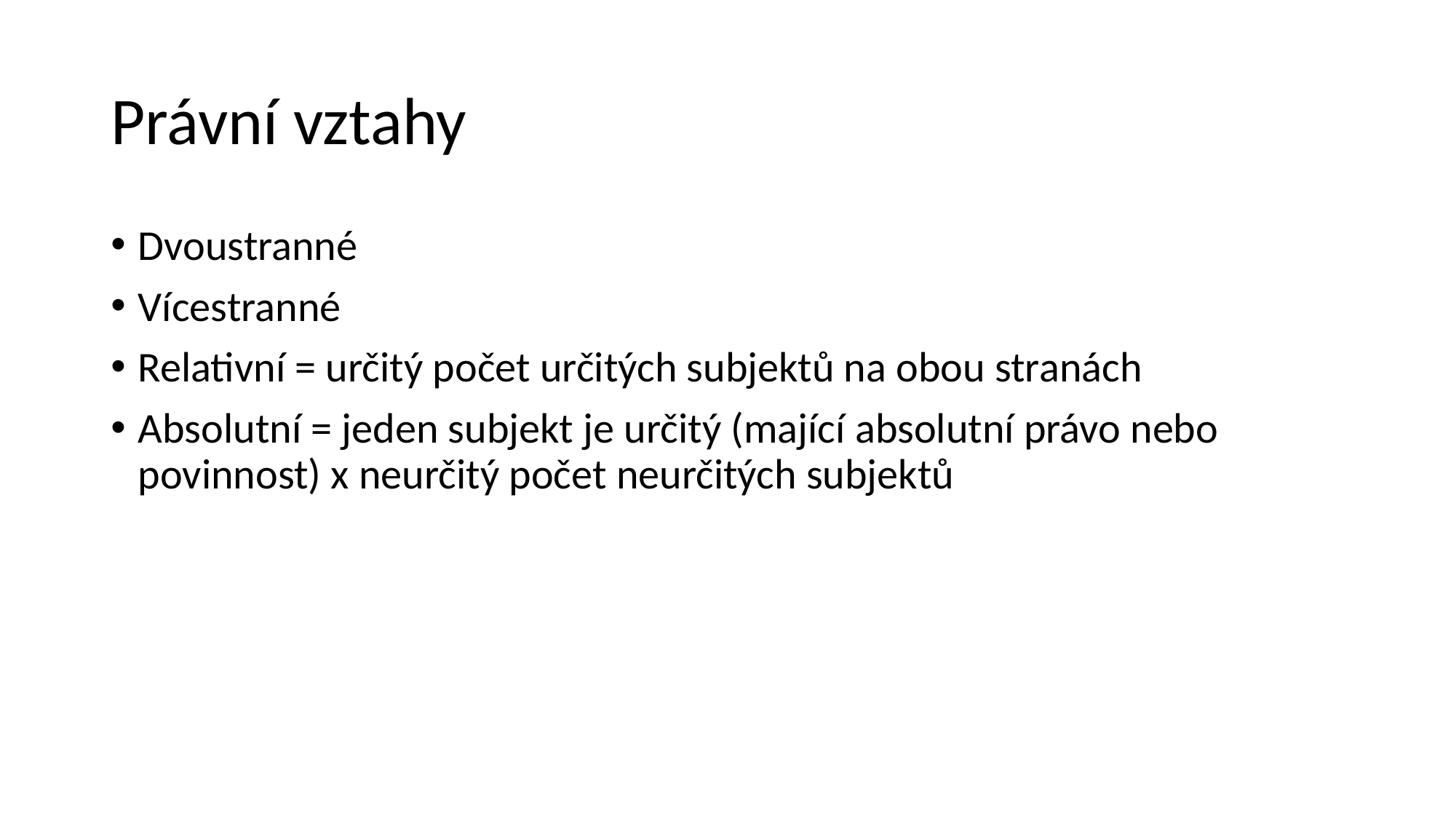

# Právní vztahy
Dvoustranné
Vícestranné
Relativní = určitý počet určitých subjektů na obou stranách
Absolutní = jeden subjekt je určitý (mající absolutní právo nebo povinnost) x neurčitý počet neurčitých subjektů